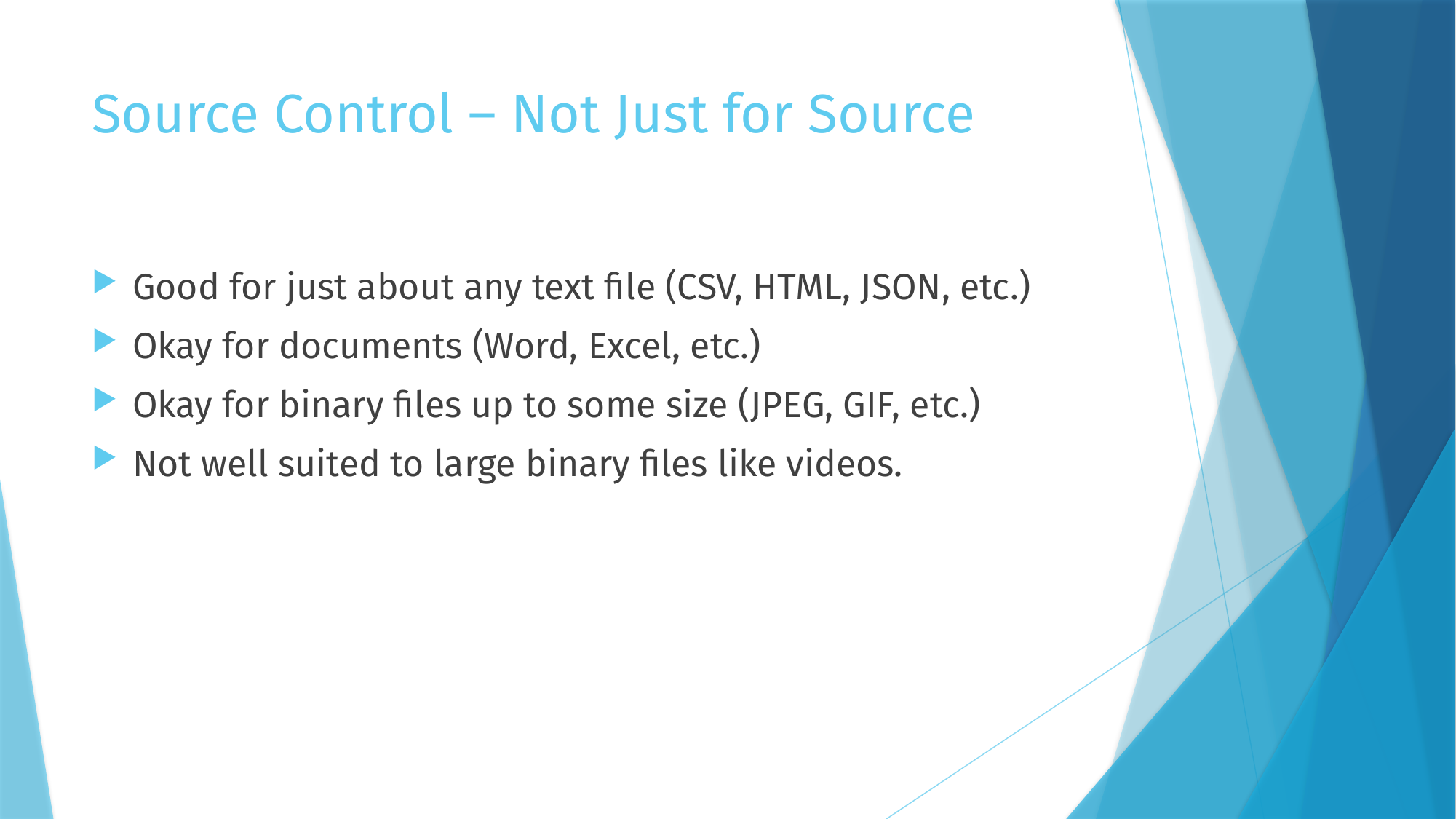

# Source Control – Not Just for Source
Good for just about any text file (CSV, HTML, JSON, etc.)
Okay for documents (Word, Excel, etc.)
Okay for binary files up to some size (JPEG, GIF, etc.)
Not well suited to large binary files like videos.